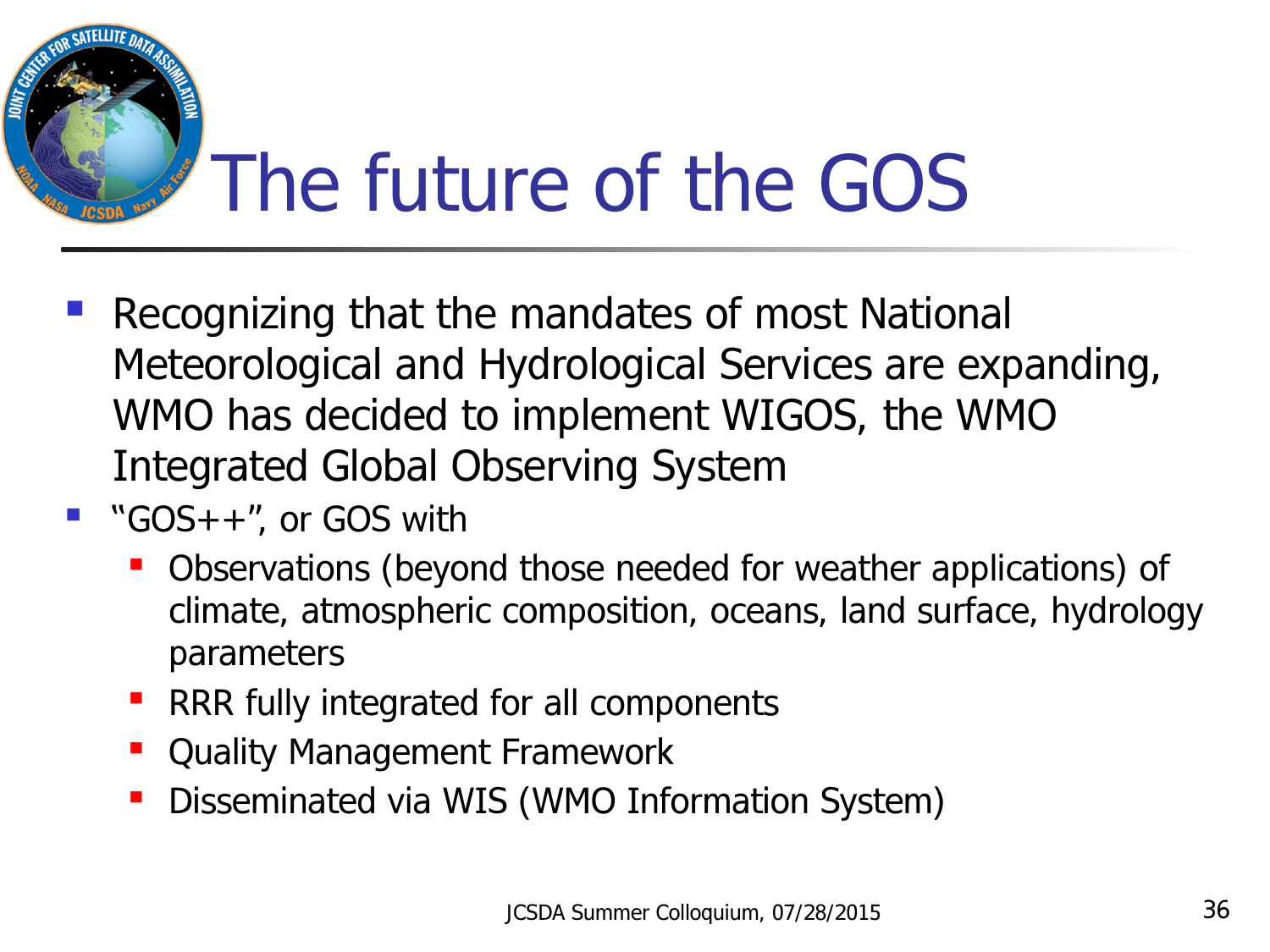

# The future of the GOS
Recognizing that the mandates of most National Meteorological and Hydrological Services are expanding, WMO has decided to implement WIGOS, the WMO Integrated Global Observing System
“GOS++”, or GOS with
Observations (beyond those needed for weather applications) of climate, atmospheric composition, oceans, land surface, hydrology parameters
RRR fully integrated for all components
Quality Management Framework
Disseminated via WIS (WMO Information System)
36
JCSDA Summer Colloquium, 07/28/2015